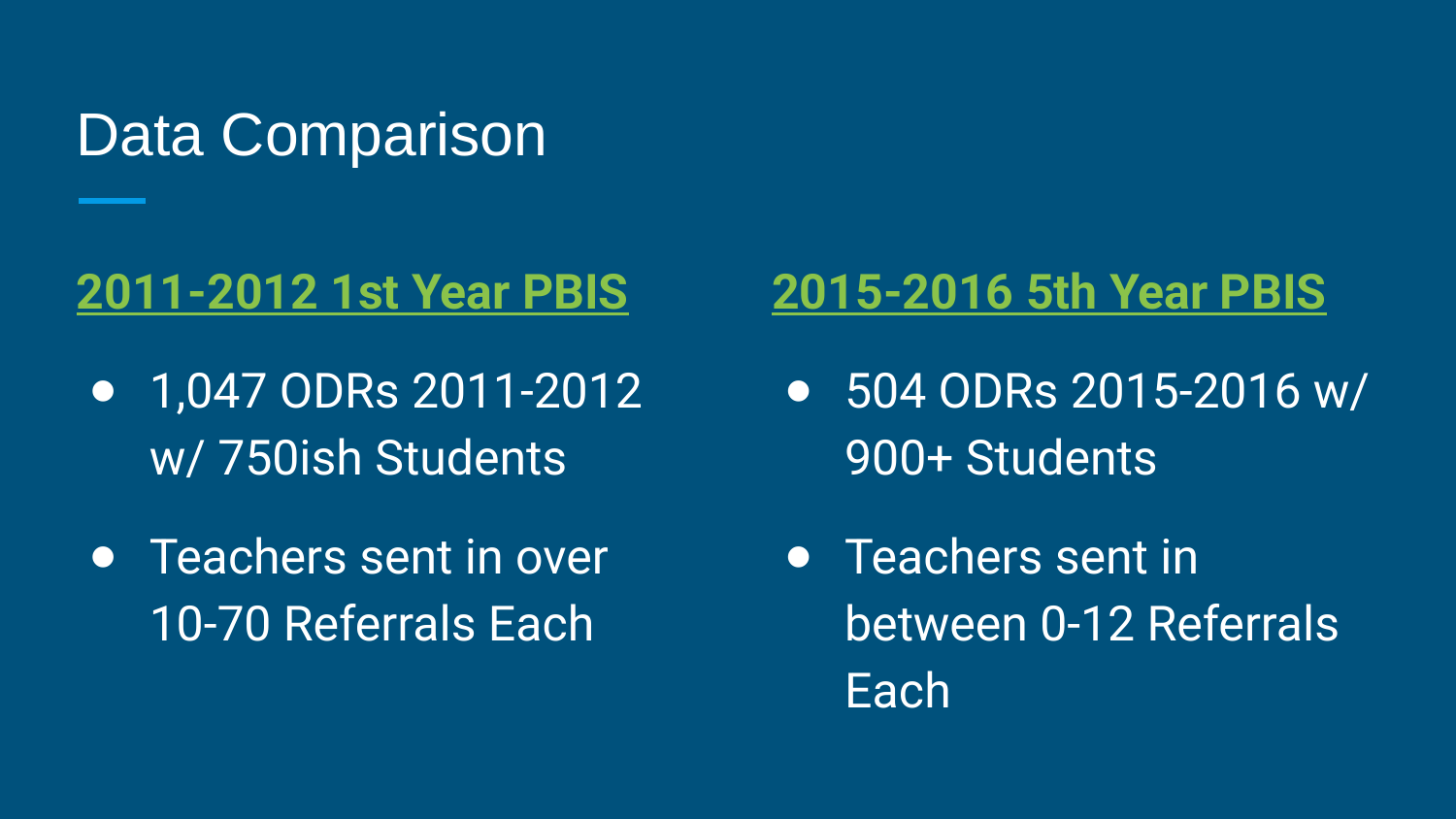

# Data Comparison
2011-2012 1st Year PBIS
1,047 ODRs 2011-2012 w/ 750ish Students
Teachers sent in over 10-70 Referrals Each

2015-2016 5th Year PBIS
504 ODRs 2015-2016 w/ 900+ Students
Teachers sent in between 0-12 Referrals Each